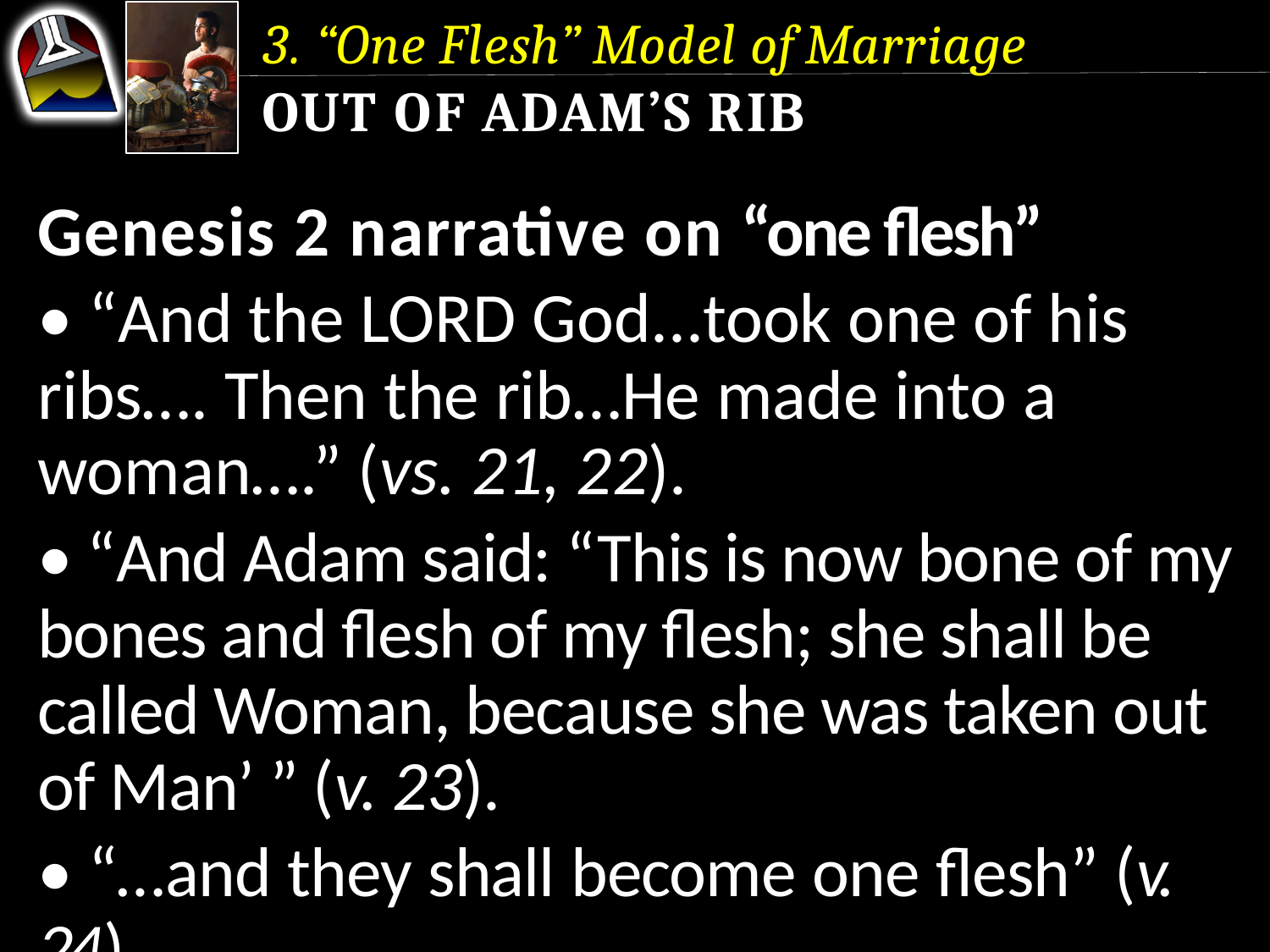

3. “One Flesh” Model of Marriage
Out of Adam’s Rib
Genesis 2 narrative on “one flesh”
• “And the LORD God...took one of his ribs…. Then the rib…He made into a woman….” (vs. 21, 22).
• “And Adam said: “This is now bone of my bones and flesh of my flesh; she shall be called Woman, because she was taken out of Man’ ” (v. 23).
• “…and they shall become one flesh” (v. 24).